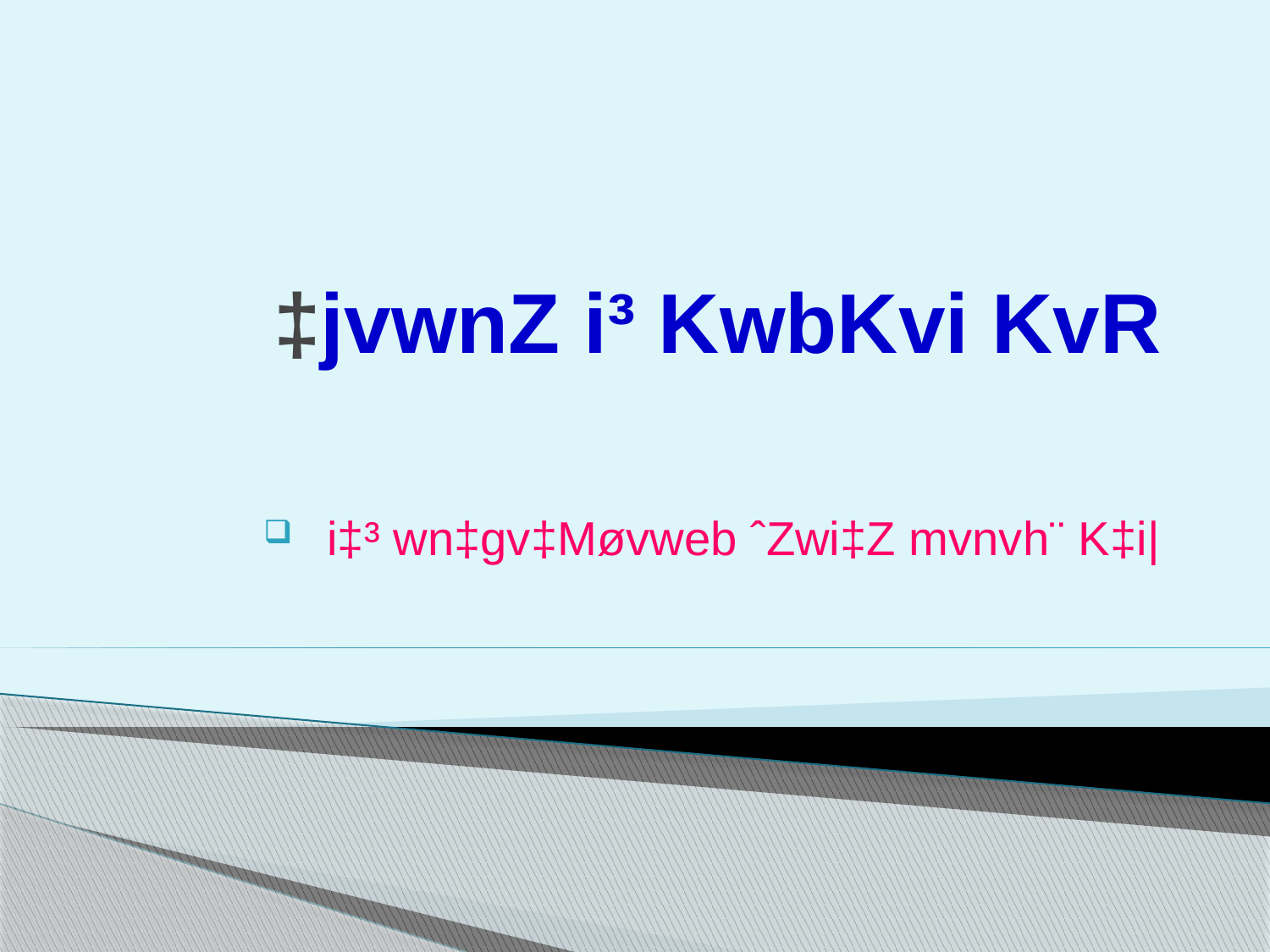

# ‡jvwnZ i³ KwbKvi KvR
i‡³ wn‡gv‡Møvweb ˆZwi‡Z mvnvh¨ K‡i|